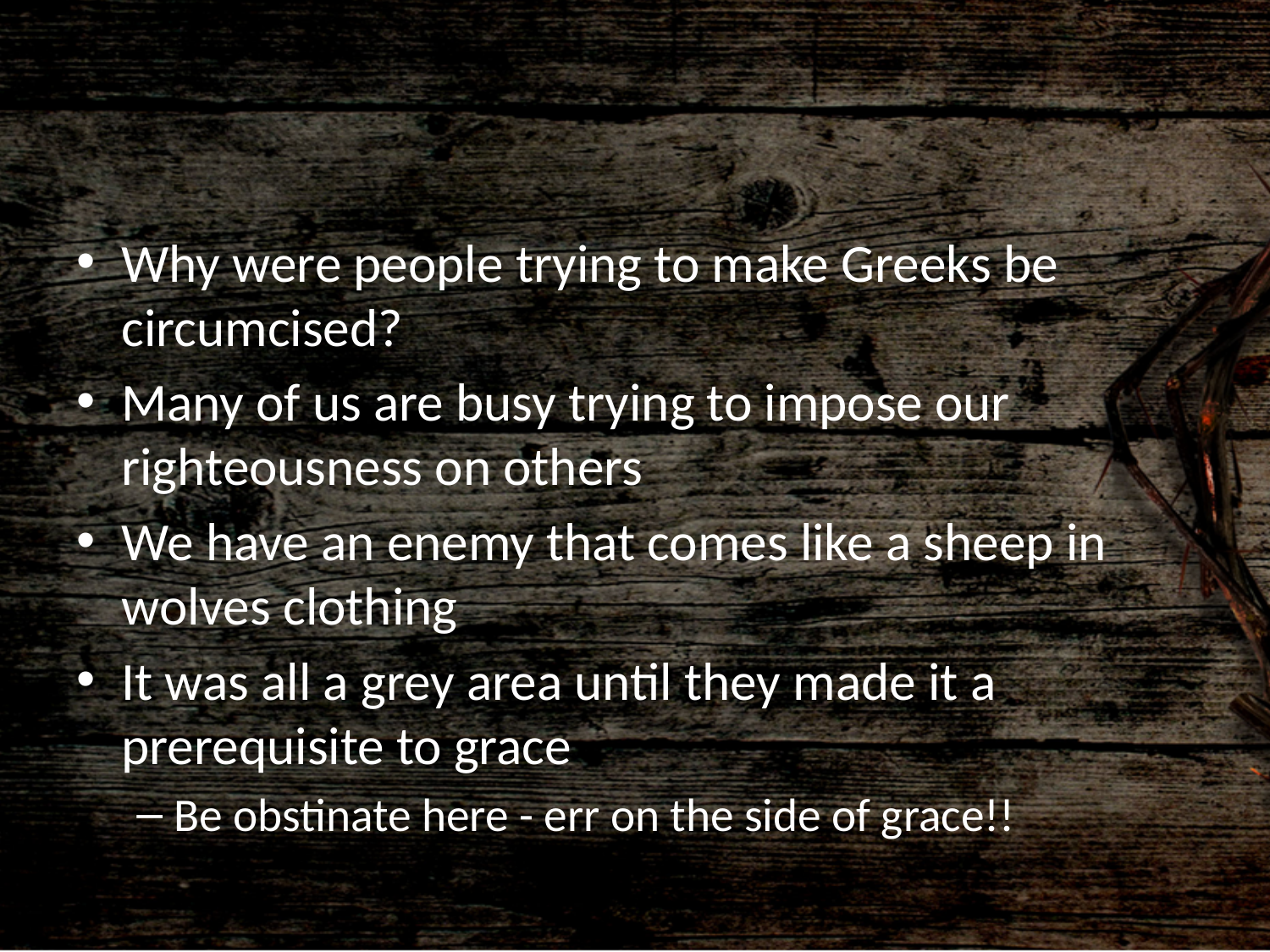

#
Why were people trying to make Greeks be circumcised?
Many of us are busy trying to impose our righteousness on others
We have an enemy that comes like a sheep in wolves clothing
It was all a grey area until they made it a prerequisite to grace
Be obstinate here - err on the side of grace!!